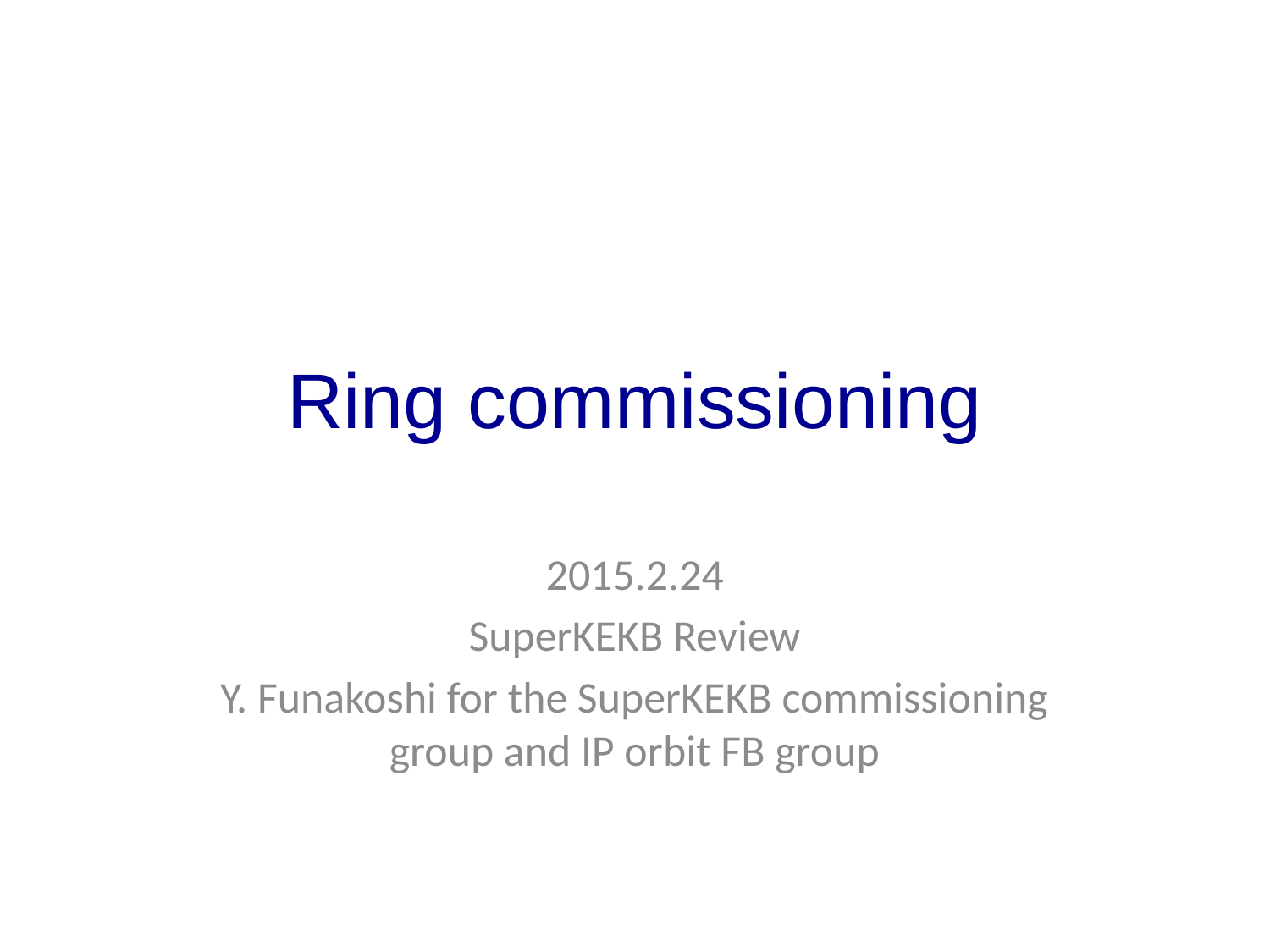

# Ring commissioning
2015.2.24
SuperKEKB Review
Y. Funakoshi for the SuperKEKB commissioning group and IP orbit FB group